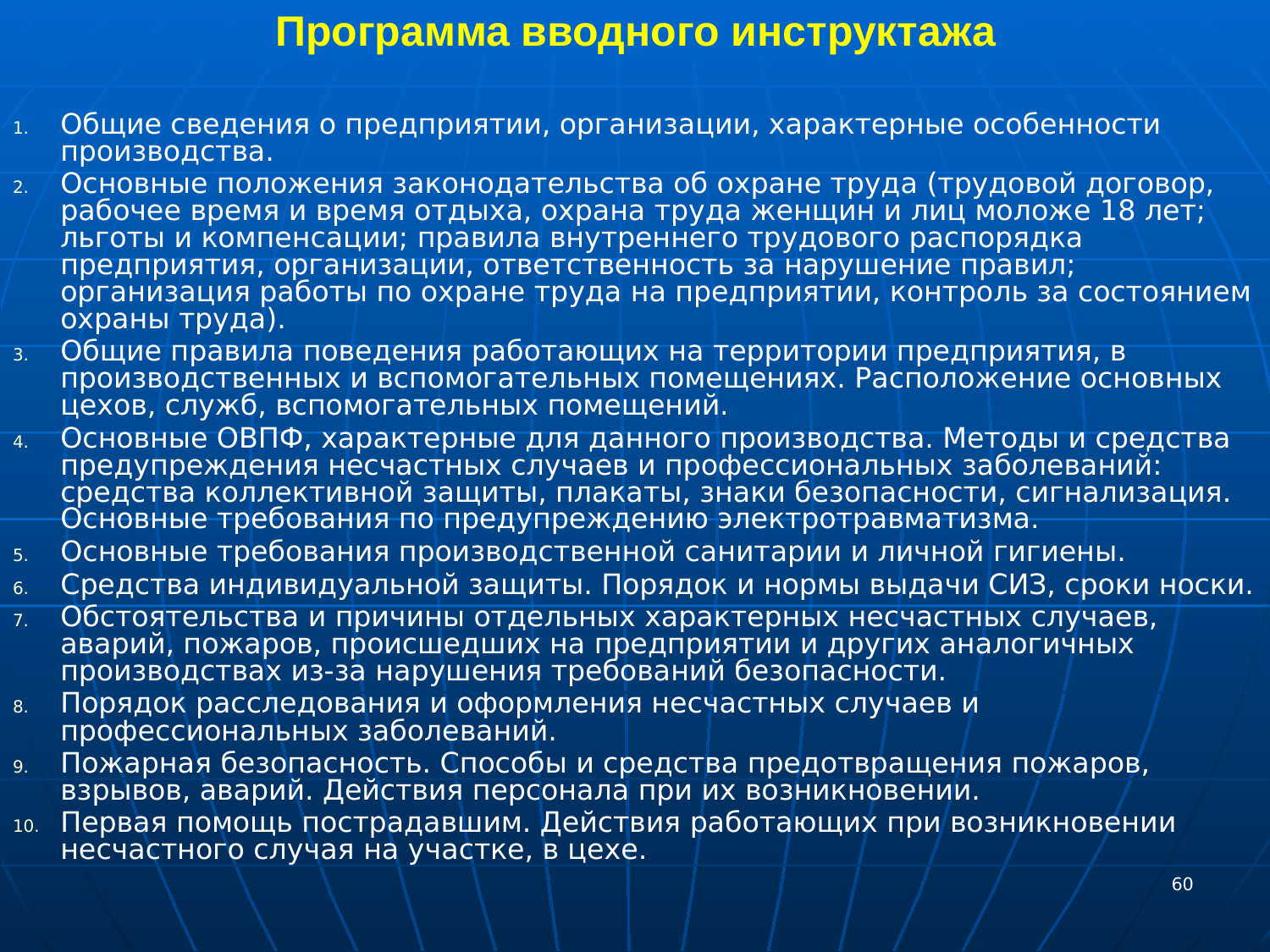

# Программа вводного инструктажа

|  |
| --- |
Общие сведения о предприятии, организации, характерные особенности производства.
Основные положения законодательства об охране труда (трудовой договор, рабочее время и время отдыха, охрана труда женщин и лиц моложе 18 лет; льготы и компенсации; правила внутреннего трудового распорядка предприятия, организации, ответственность за нарушение правил; организация работы по охране труда на предприятии, контроль за состоянием охраны труда).
Общие правила поведения работающих на территории предприятия, в производственных и вспомогательных помещениях. Расположение основных цехов, служб, вспомогательных помещений.
Основные ОВПФ, характерные для данного производства. Методы и средства предупреждения несчастных случаев и профессиональных заболеваний: средства коллективной защиты, плакаты, знаки безопасности, сигнализация. Основные требования по предупреждению электротравматизма.
Основные требования производственной санитарии и личной гигиены.
Средства индивидуальной защиты. Порядок и нормы выдачи СИЗ, сроки носки.
Обстоятельства и причины отдельных характерных несчастных случаев, аварий, пожаров, происшедших на предприятии и других аналогичных производствах из-за нарушения требований безопасности.
Порядок расследования и оформления несчастных случаев и профессиональных заболеваний.
Пожарная безопасность. Способы и средства предотвращения пожаров, взрывов, аварий. Действия персонала при их возникновении.
Первая помощь пострадавшим. Действия работающих при возникновении несчастного случая на участке, в цехе.

60